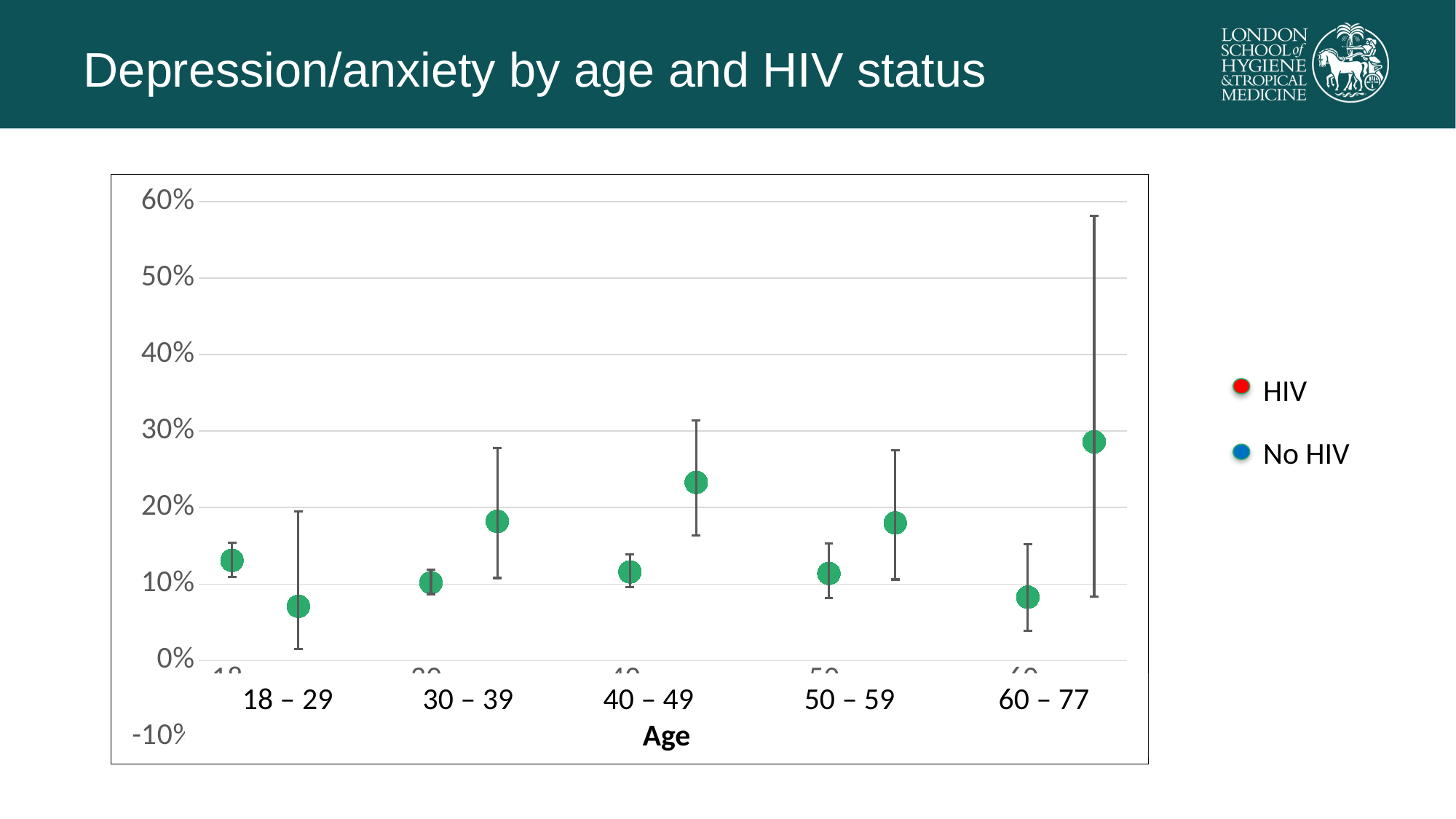

# Depression/anxiety by age and HIV status

### Chart

| Category | CMD |
|---|---|
| 18-29 | 0.131 |
|  | 0.071 |
|  | None |
| 30-39 | 0.102 |
|  | 0.182 |
|  | None |
| 40-49 | 0.116 |
|  | 0.233 |
|  | None |
| 50-59 | 0.114 |
|  | 0.18 |
|  | None |
| 60-77 | 0.083 |
HIV

No HIV

18 – 29             30 – 39             40 – 49                50 – 59               60 – 77
Age